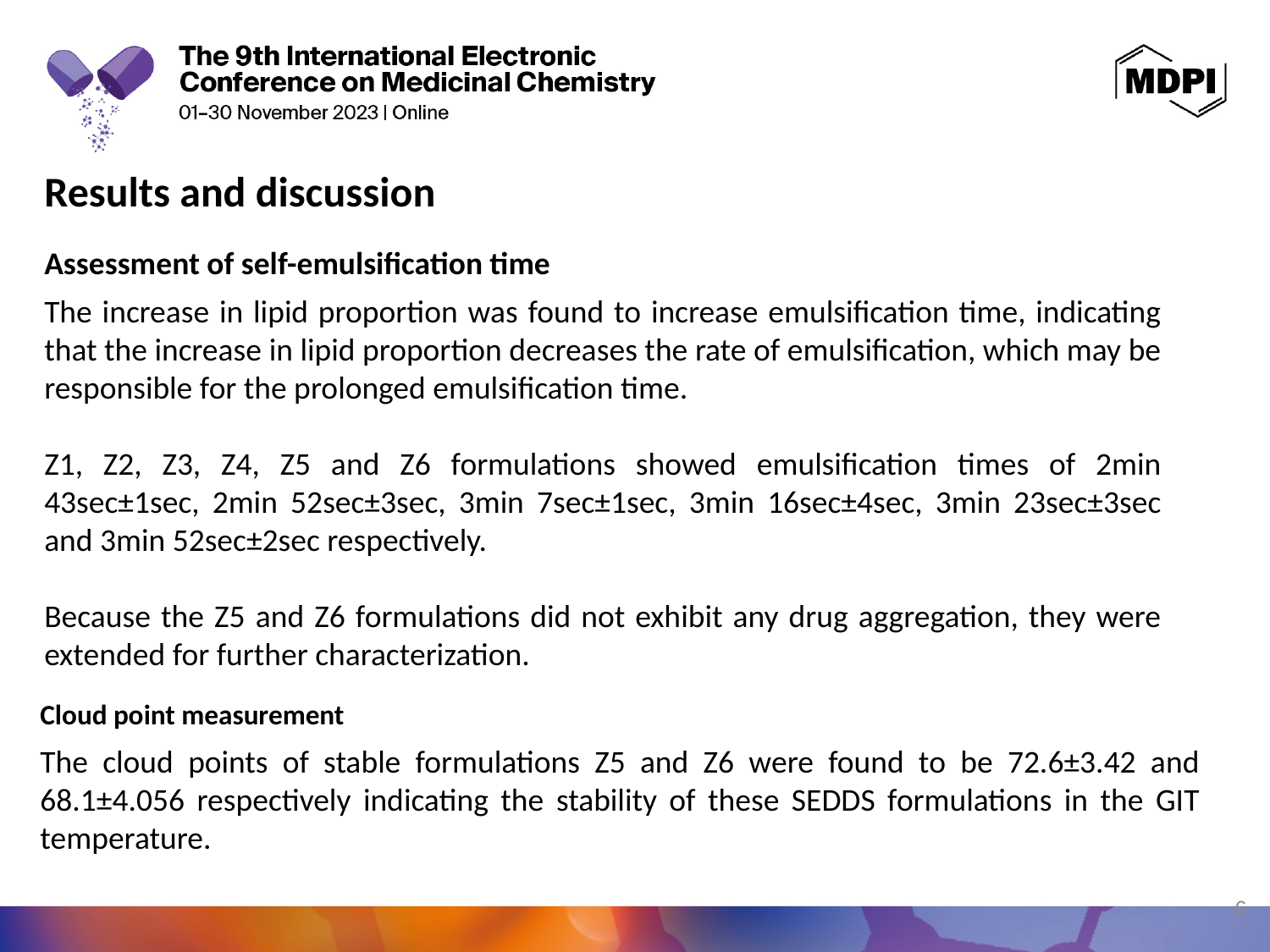

Results and discussion

Assessment of self-emulsification time
The increase in lipid proportion was found to increase emulsification time, indicating that the increase in lipid proportion decreases the rate of emulsification, which may be responsible for the prolonged emulsification time.

Z1, Z2, Z3, Z4, Z5 and Z6 formulations showed emulsification times of 2min 43sec±1sec, 2min 52sec±3sec, 3min 7sec±1sec, 3min 16sec±4sec, 3min 23sec±3sec and 3min 52sec±2sec respectively.

Because the Z5 and Z6 formulations did not exhibit any drug aggregation, they were extended for further characterization.
Cloud point measurement
The cloud points of stable formulations Z5 and Z6 were found to be 72.6±3.42 and 68.1±4.056 respectively indicating the stability of these SEDDS formulations in the GIT temperature.
6